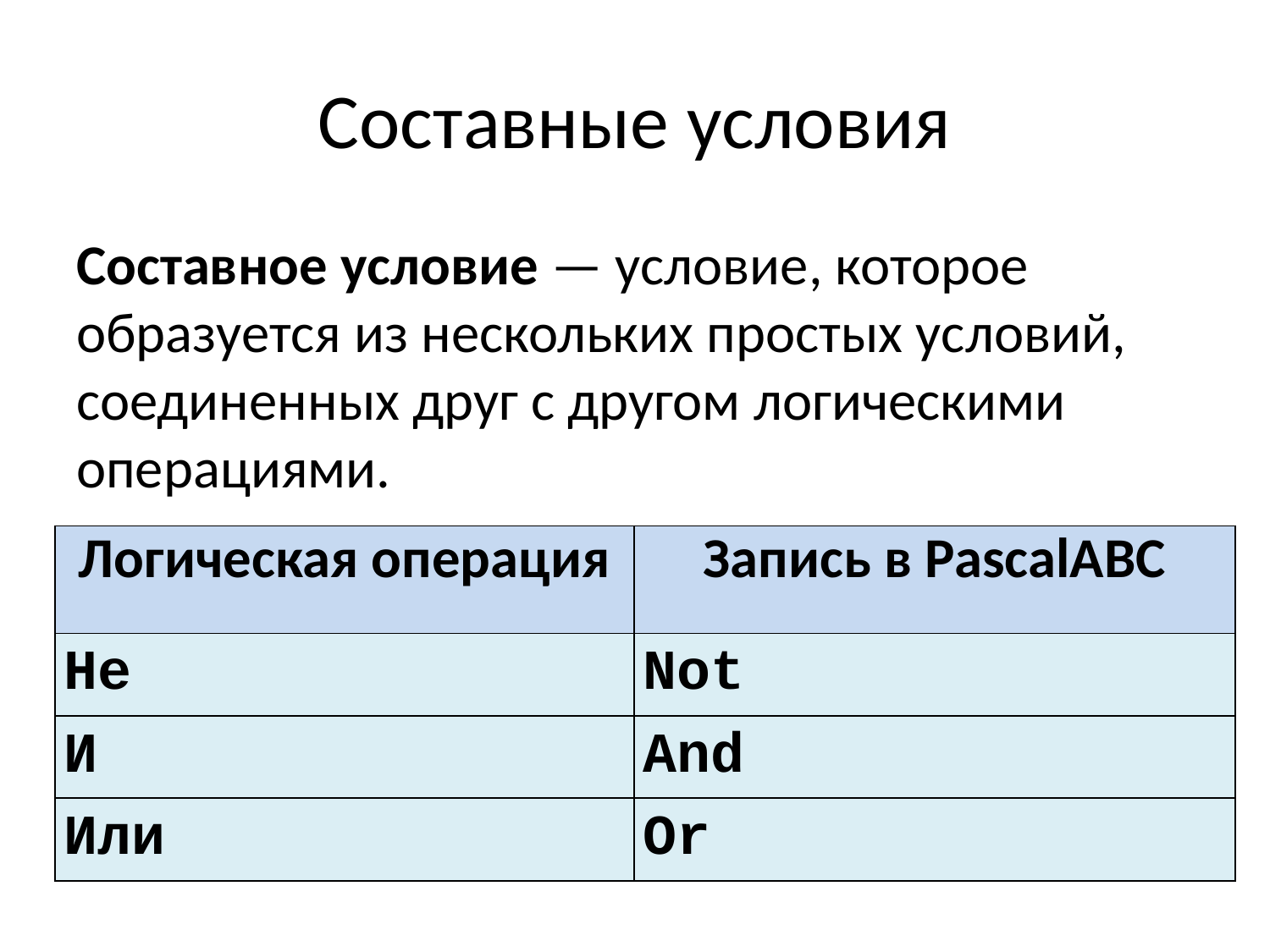

# Составные условия
Составное условие — условие, которое образуется из нескольких простых условий, соединенных друг с другом логическими операциями.

| Логическая операция | Запись в PascalABC |
| --- | --- |
| Не | Not |
| И | And |
| Или | Or |